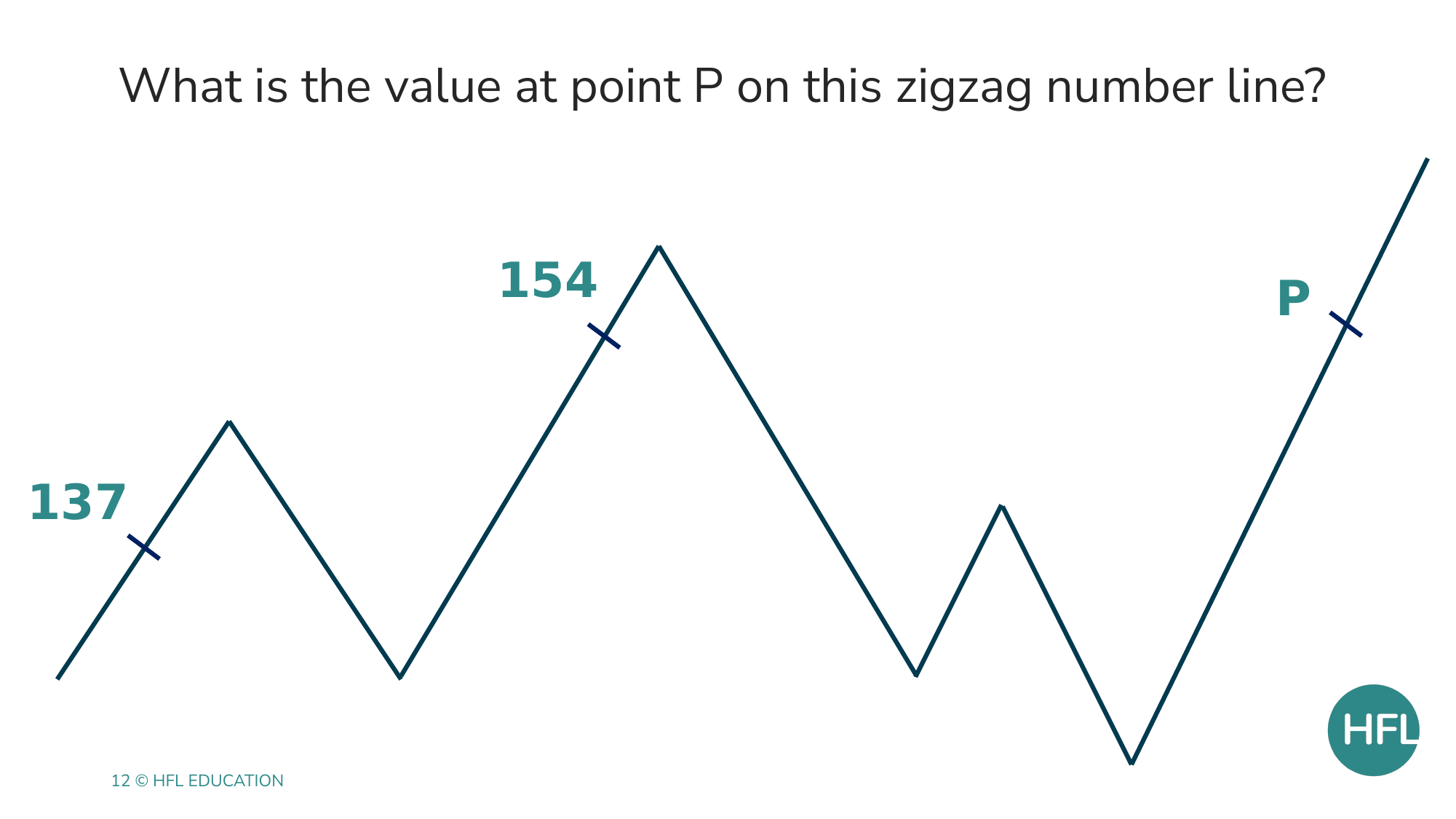

What is the value at point P on this zigzag number line?

154
P
# 137